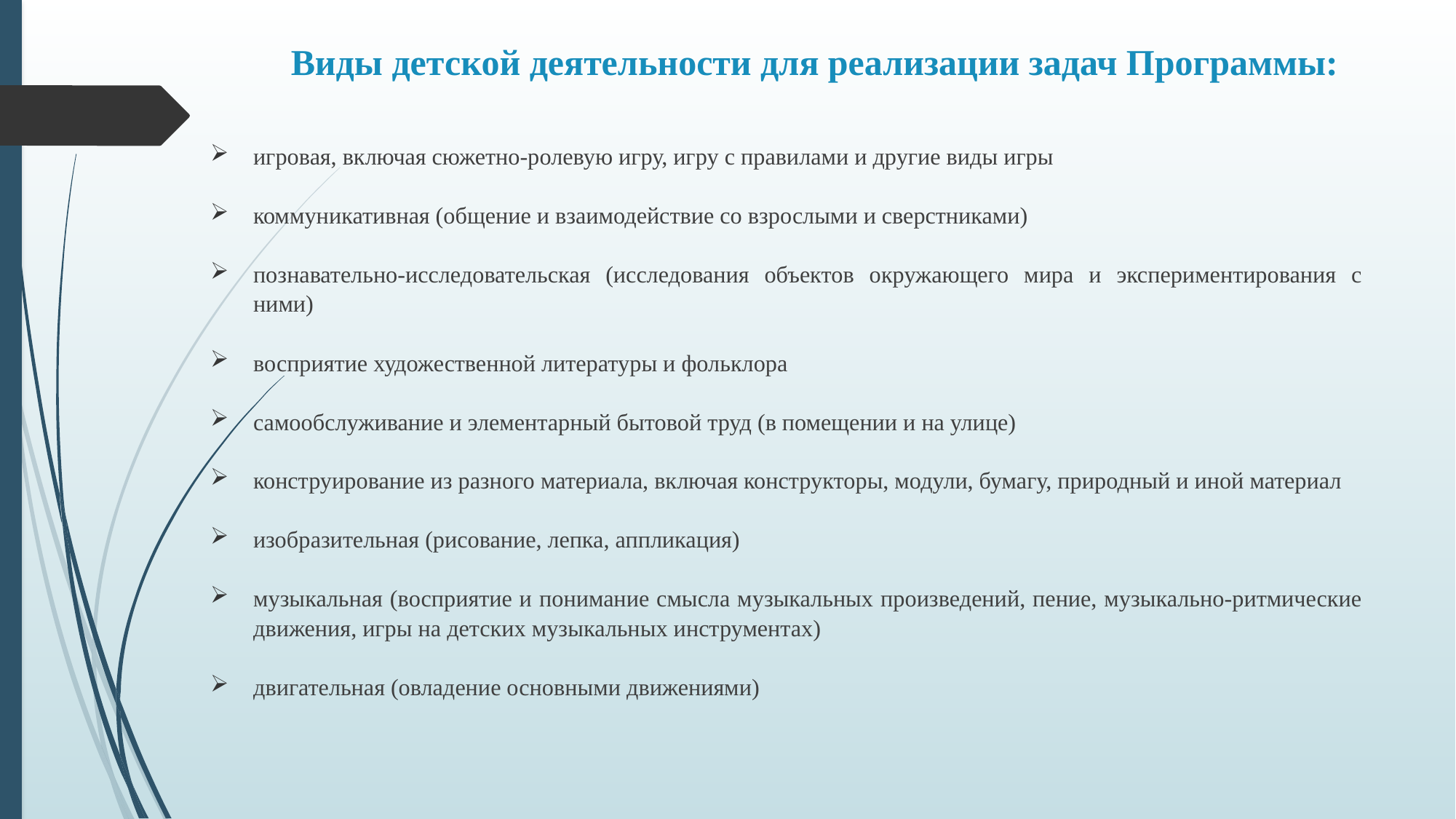

# Виды детской деятельности для реализации задач Программы:
игровая, включая сюжетно-ролевую игру, игру с правилами и другие виды игры
коммуникативная (общение и взаимодействие со взрослыми и сверстниками)
познавательно-исследовательская (исследования объектов окружающего мира и экспериментирования с ними)
восприятие художественной литературы и фольклора
самообслуживание и элементарный бытовой труд (в помещении и на улице)
конструирование из разного материала, включая конструкторы, модули, бумагу, природный и иной материал
изобразительная (рисование, лепка, аппликация)
музыкальная (восприятие и понимание смысла музыкальных произведений, пение, музыкально-ритмические движения, игры на детских музыкальных инструментах)
двигательная (овладение основными движениями)